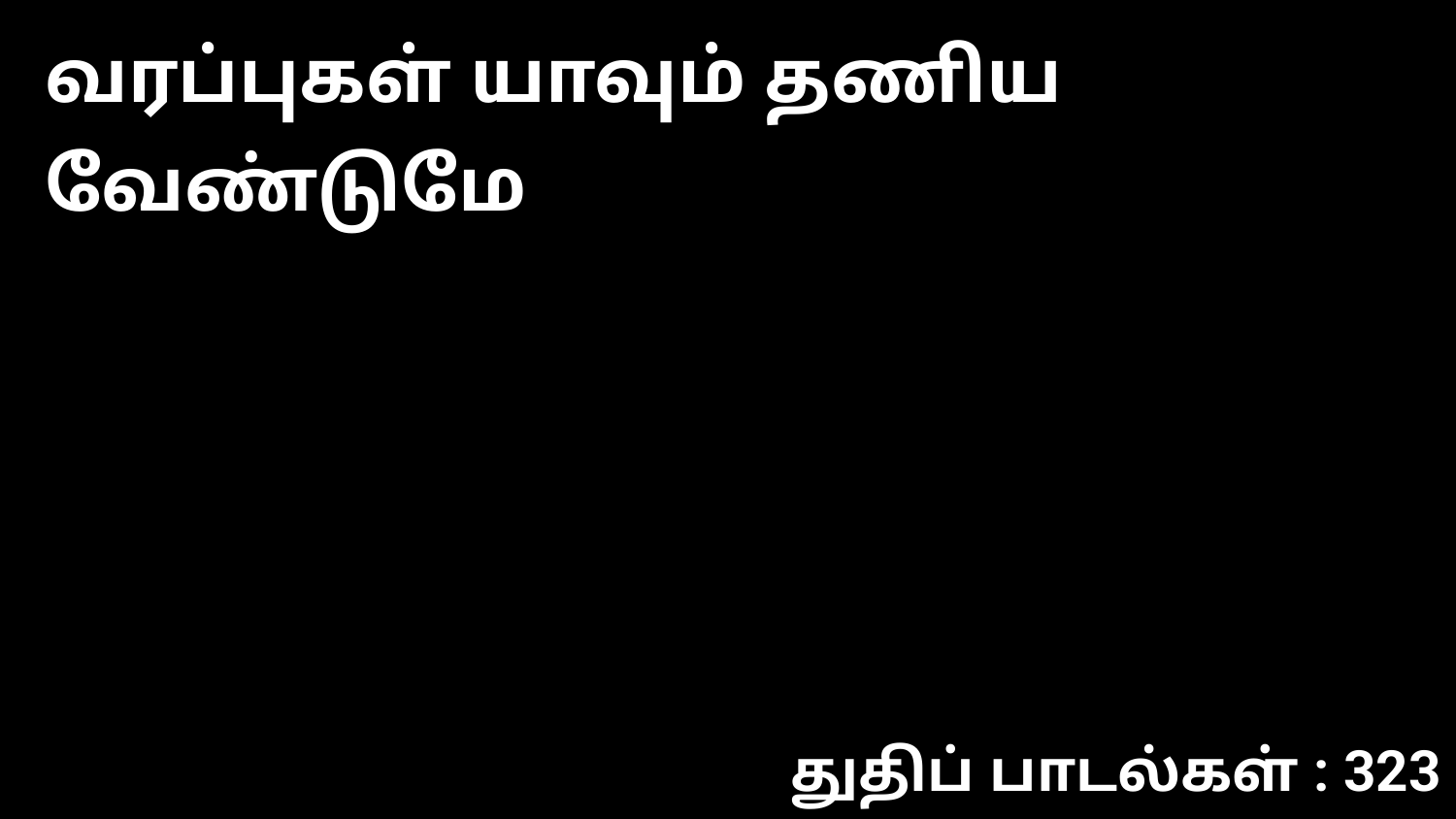

வரப்புகள் யாவும் தணிய வேண்டுமே
துதிப் பாடல்கள் : 323